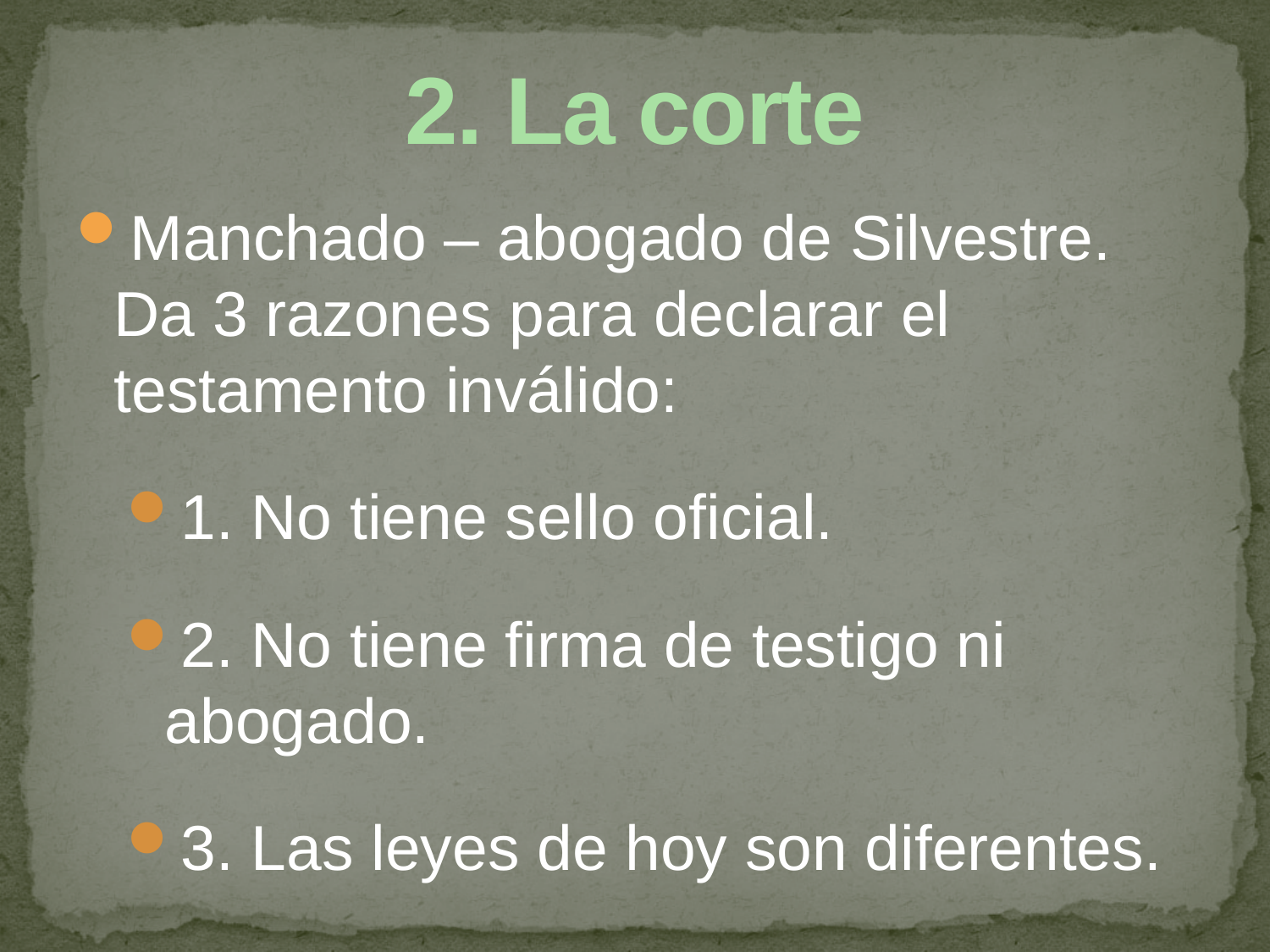

# 2. La corte
Manchado – abogado de Silvestre. Da 3 razones para declarar el testamento inválido:
1. No tiene sello oficial.
2. No tiene firma de testigo ni abogado.
3. Las leyes de hoy son diferentes.